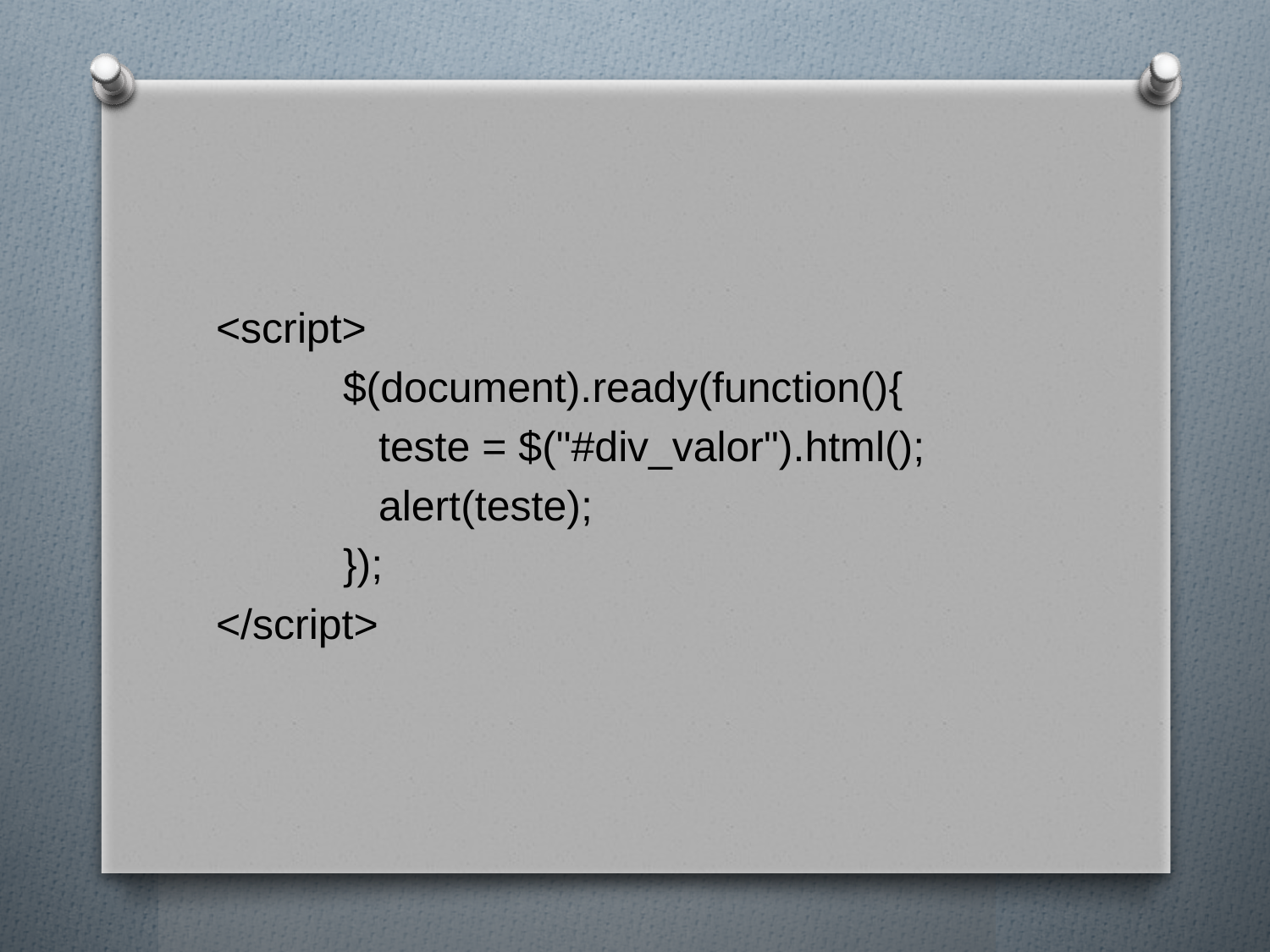

<script>
	$(document).ready(function(){
	   teste = $("#div_valor").html();
	   alert(teste);
	});
</script>